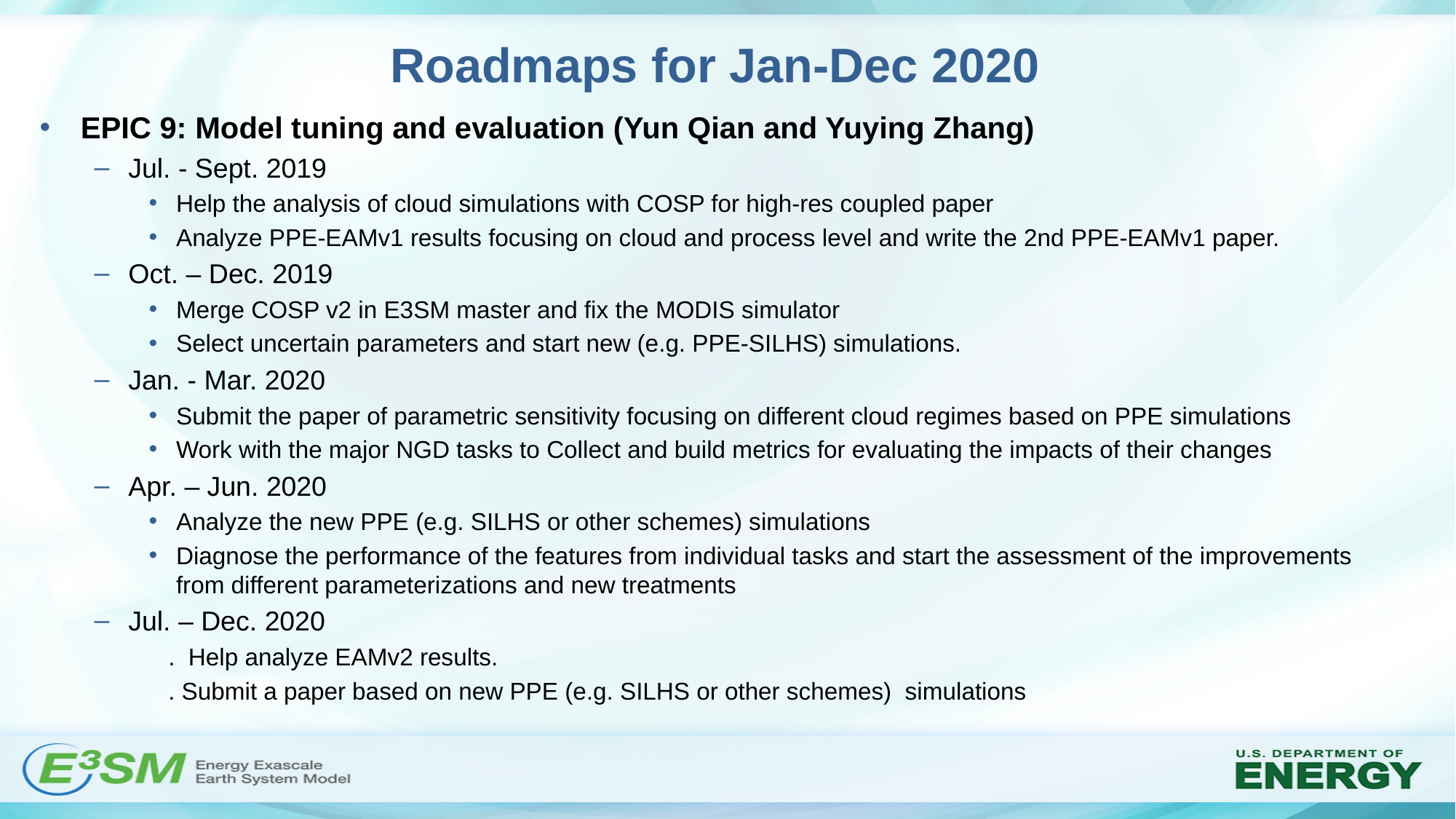

# Roadmaps for Jan-Dec 2020
EPIC 9: Model tuning and evaluation (Yun Qian and Yuying Zhang)
Jul. - Sept. 2019
Help the analysis of cloud simulations with COSP for high-res coupled paper
Analyze PPE-EAMv1 results focusing on cloud and process level and write the 2nd PPE-EAMv1 paper.
Oct. – Dec. 2019
Merge COSP v2 in E3SM master and fix the MODIS simulator
Select uncertain parameters and start new (e.g. PPE-SILHS) simulations.
Jan. - Mar. 2020
Submit the paper of parametric sensitivity focusing on different cloud regimes based on PPE simulations
Work with the major NGD tasks to Collect and build metrics for evaluating the impacts of their changes
Apr. – Jun. 2020
Analyze the new PPE (e.g. SILHS or other schemes) simulations
Diagnose the performance of the features from individual tasks and start the assessment of the improvements from different parameterizations and new treatments
Jul. – Dec. 2020
           .  Help analyze EAMv2 results.
           . Submit a paper based on new PPE (e.g. SILHS or other schemes)  simulations